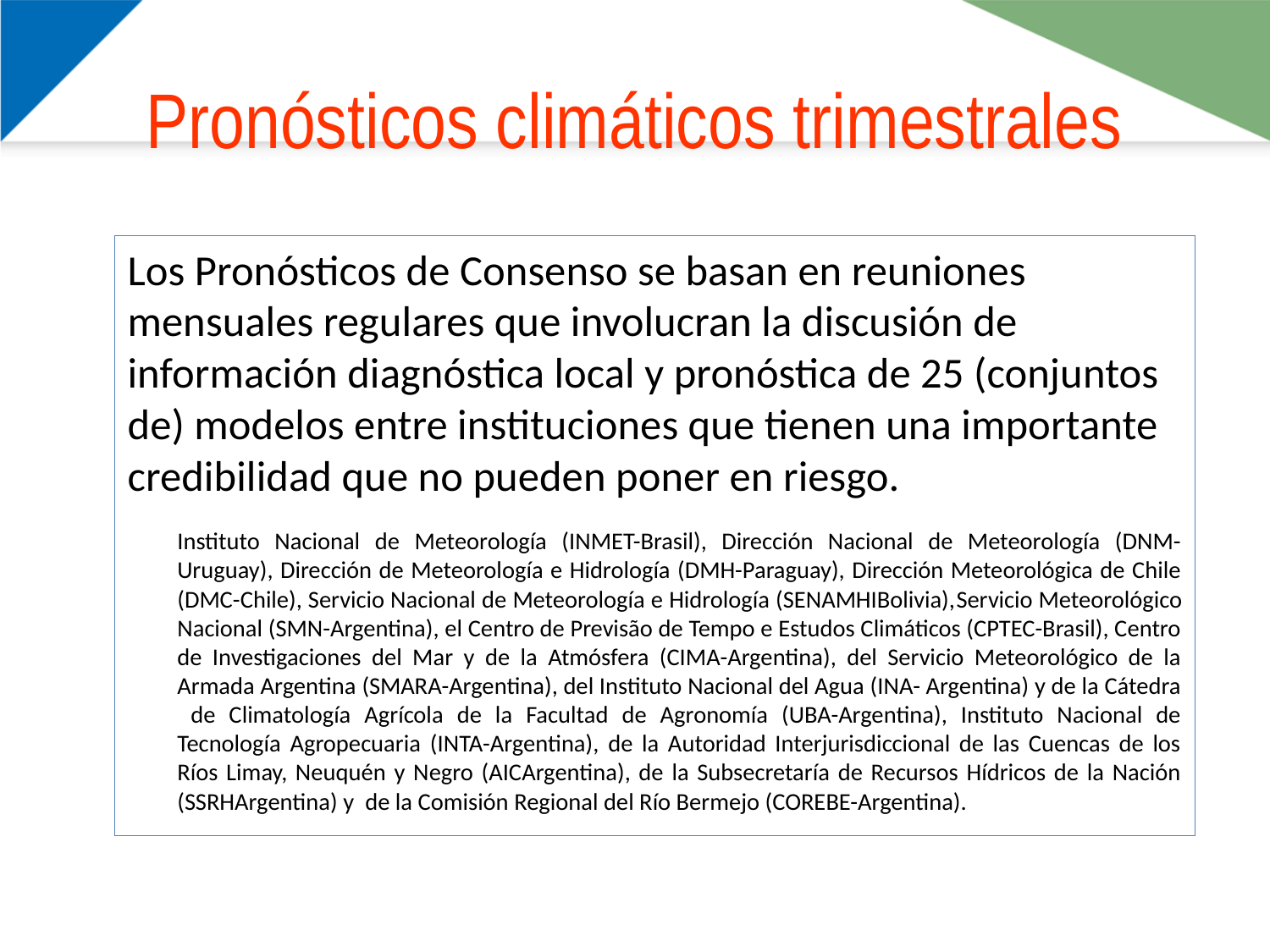

# Pronósticos climáticos trimestrales
Los Pronósticos de Consenso se basan en reuniones mensuales regulares que involucran la discusión de información diagnóstica local y pronóstica de 25 (conjuntos de) modelos entre instituciones que tienen una importante credibilidad que no pueden poner en riesgo.

Instituto Nacional de Meteorología (INMET-Brasil), Dirección Nacional de Meteorología (DNM-Uruguay), Dirección de Meteorología e Hidrología (DMH-Paraguay), Dirección Meteorológica de Chile (DMC-Chile), Servicio Nacional de Meteorología e Hidrología (SENAMHIBolivia),Servicio Meteorológico Nacional (SMN-Argentina), el Centro de Previsão de Tempo e Estudos Climáticos (CPTEC-Brasil), Centro de Investigaciones del Mar y de la Atmósfera (CIMA-Argentina), del Servicio Meteorológico de la Armada Argentina (SMARA-Argentina), del Instituto Nacional del Agua (INA- Argentina) y de la Cátedra  de Climatología Agrícola de la Facultad de Agronomía (UBA-Argentina), Instituto Nacional de Tecnología Agropecuaria (INTA-Argentina), de la Autoridad Interjurisdiccional de las Cuencas de los Ríos Limay, Neuquén y Negro (AICArgentina), de la Subsecretaría de Recursos Hídricos de la Nación (SSRHArgentina) y  de la Comisión Regional del Río Bermejo (COREBE-Argentina).